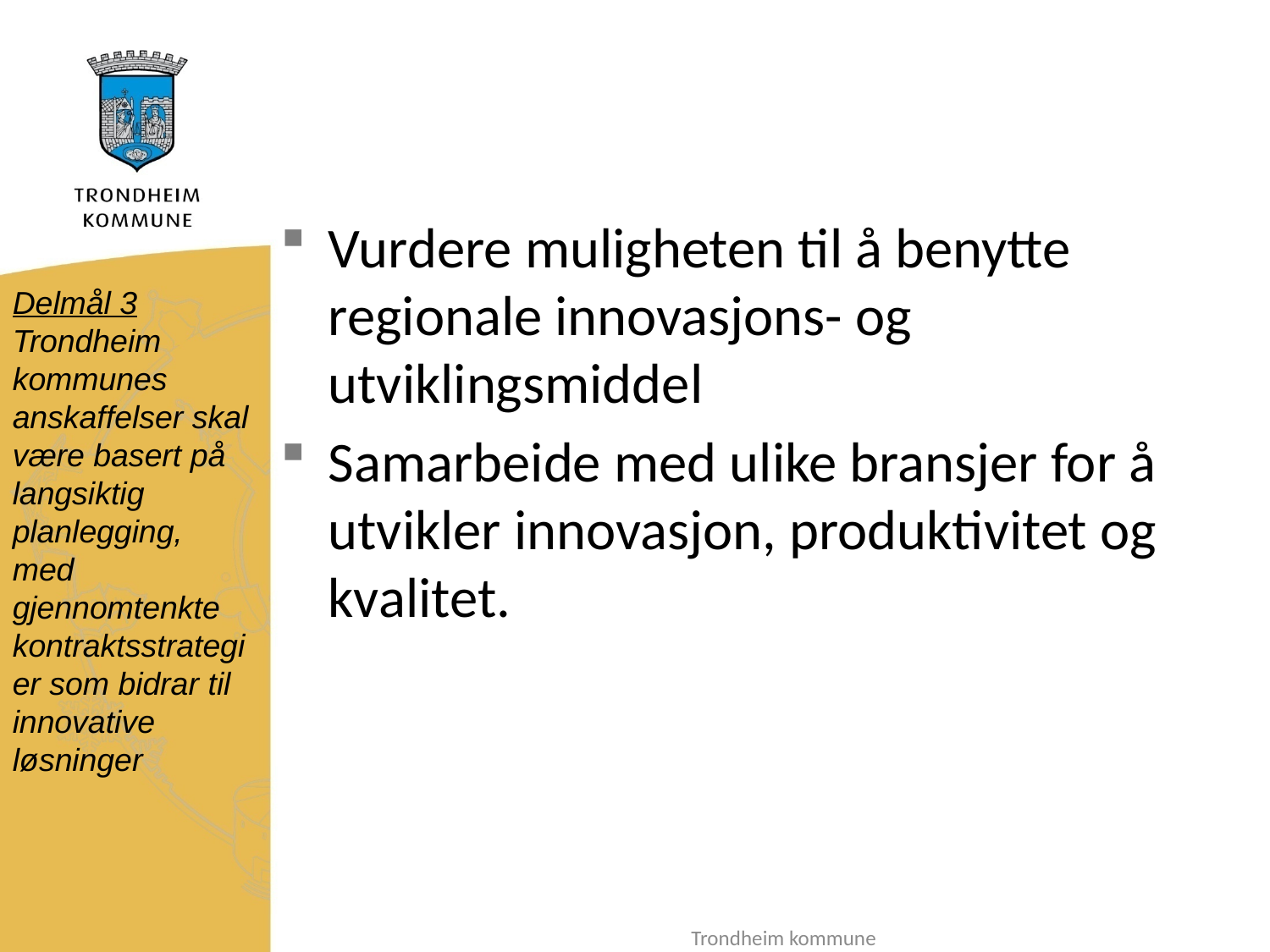

#
Vurdere muligheten til å benytte regionale innovasjons- og utviklingsmiddel
Samarbeide med ulike bransjer for å utvikler innovasjon, produktivitet og kvalitet.
Delmål 3
Trondheim kommunes anskaffelser skal være basert på langsiktig planlegging, med gjennomtenkte kontraktsstrategier som bidrar til innovative løsninger
Trondheim kommune